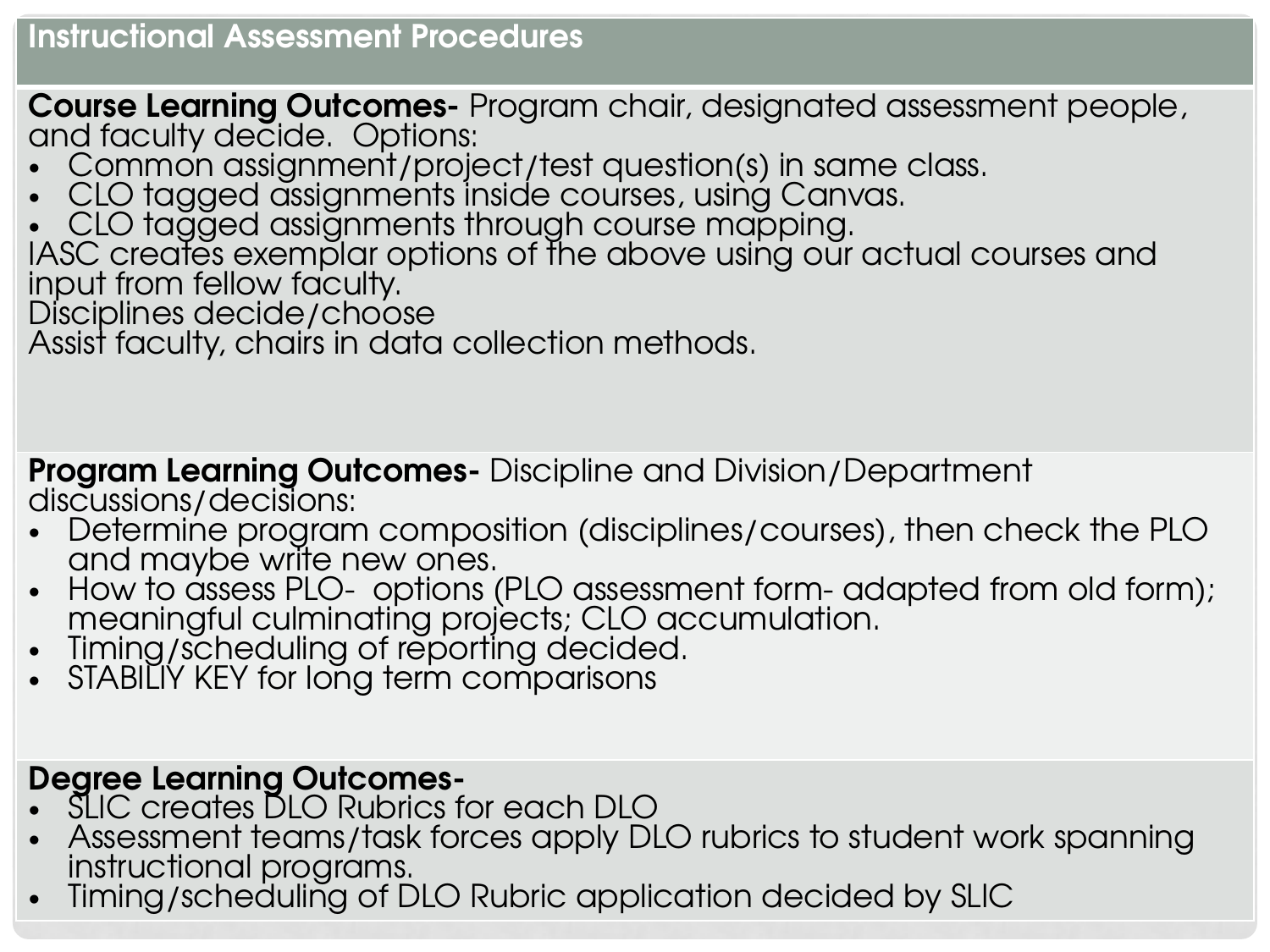

| Instructional Assessment Procedures |
| --- |
| Course Learning Outcomes- Program chair, designated assessment people, and faculty decide. Options: Common assignment/project/test question(s) in same class. CLO tagged assignments inside courses, using Canvas. CLO tagged assignments through course mapping. IASC creates exemplar options of the above using our actual courses and input from fellow faculty. Disciplines decide/choose Assist faculty, chairs in data collection methods. |
| Program Learning Outcomes- Discipline and Division/Department discussions/decisions: Determine program composition (disciplines/courses), then check the PLO and maybe write new ones. How to assess PLO- options (PLO assessment form- adapted from old form); meaningful culminating projects; CLO accumulation. Timing/scheduling of reporting decided. STABILIY KEY for long term comparisons |
| Degree Learning Outcomes- SLIC creates DLO Rubrics for each DLO Assessment teams/task forces apply DLO rubrics to student work spanning instructional programs. Timing/scheduling of DLO Rubric application decided by SLIC |